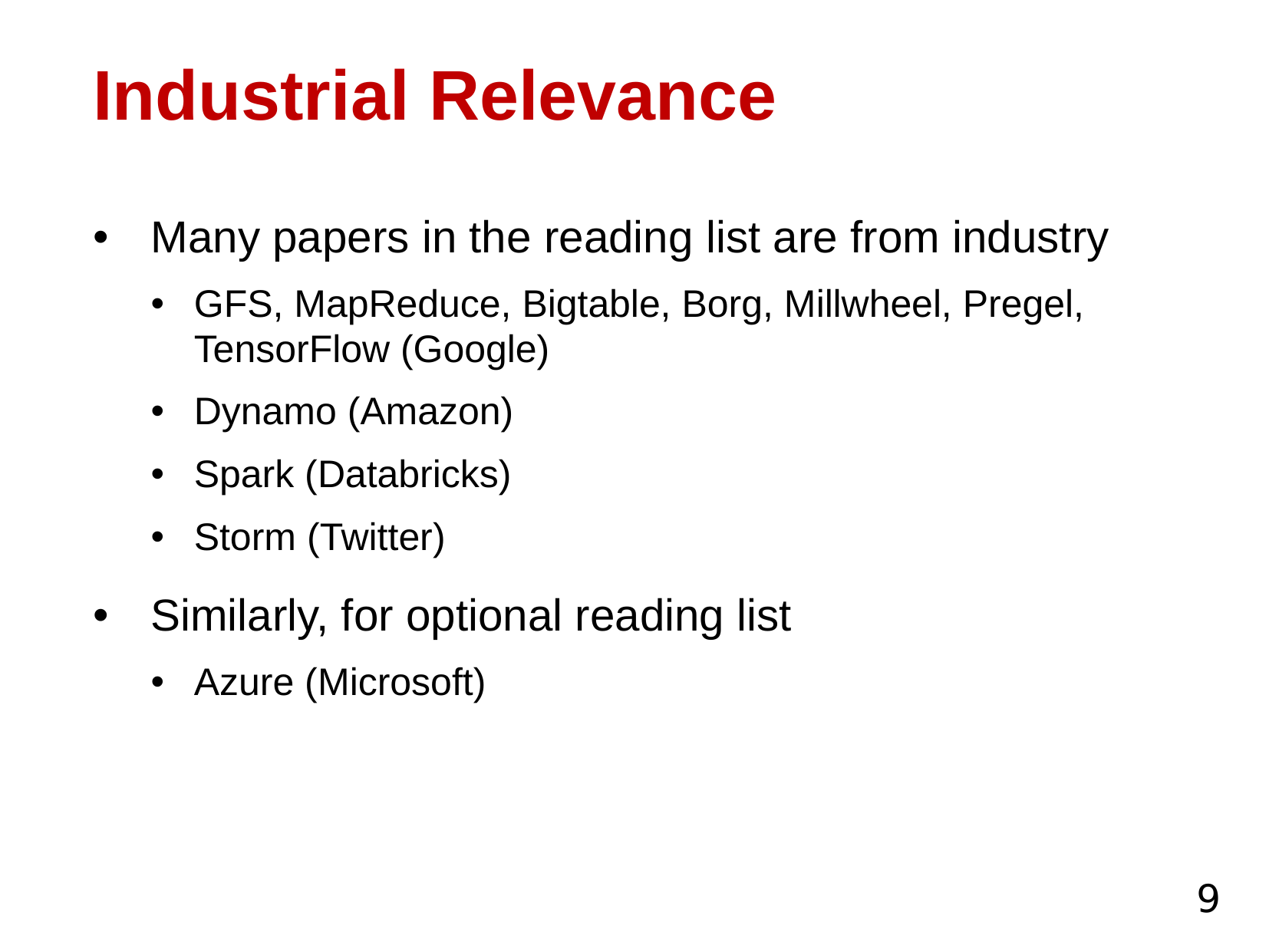

# Industrial Relevance
Many papers in the reading list are from industry
GFS, MapReduce, Bigtable, Borg, Millwheel, Pregel, TensorFlow (Google)
Dynamo (Amazon)
Spark (Databricks)
Storm (Twitter)
Similarly, for optional reading list
Azure (Microsoft)